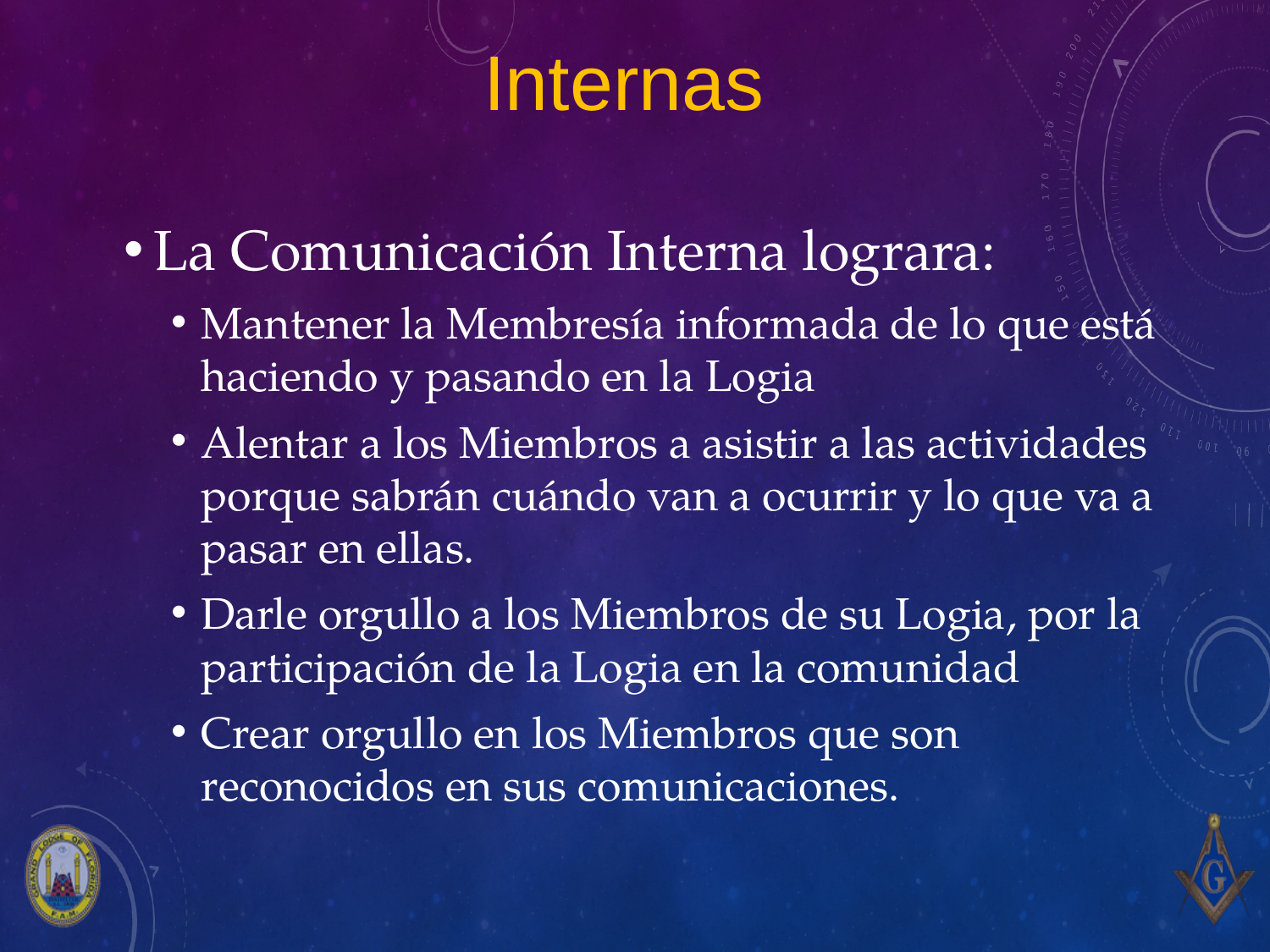

# Internas
La Comunicación Interna lograra:
Mantener la Membresía informada de lo que está haciendo y pasando en la Logia
Alentar a los Miembros a asistir a las actividades porque sabrán cuándo van a ocurrir y lo que va a pasar en ellas.
Darle orgullo a los Miembros de su Logia, por la participación de la Logia en la comunidad
Crear orgullo en los Miembros que son reconocidos en sus comunicaciones.